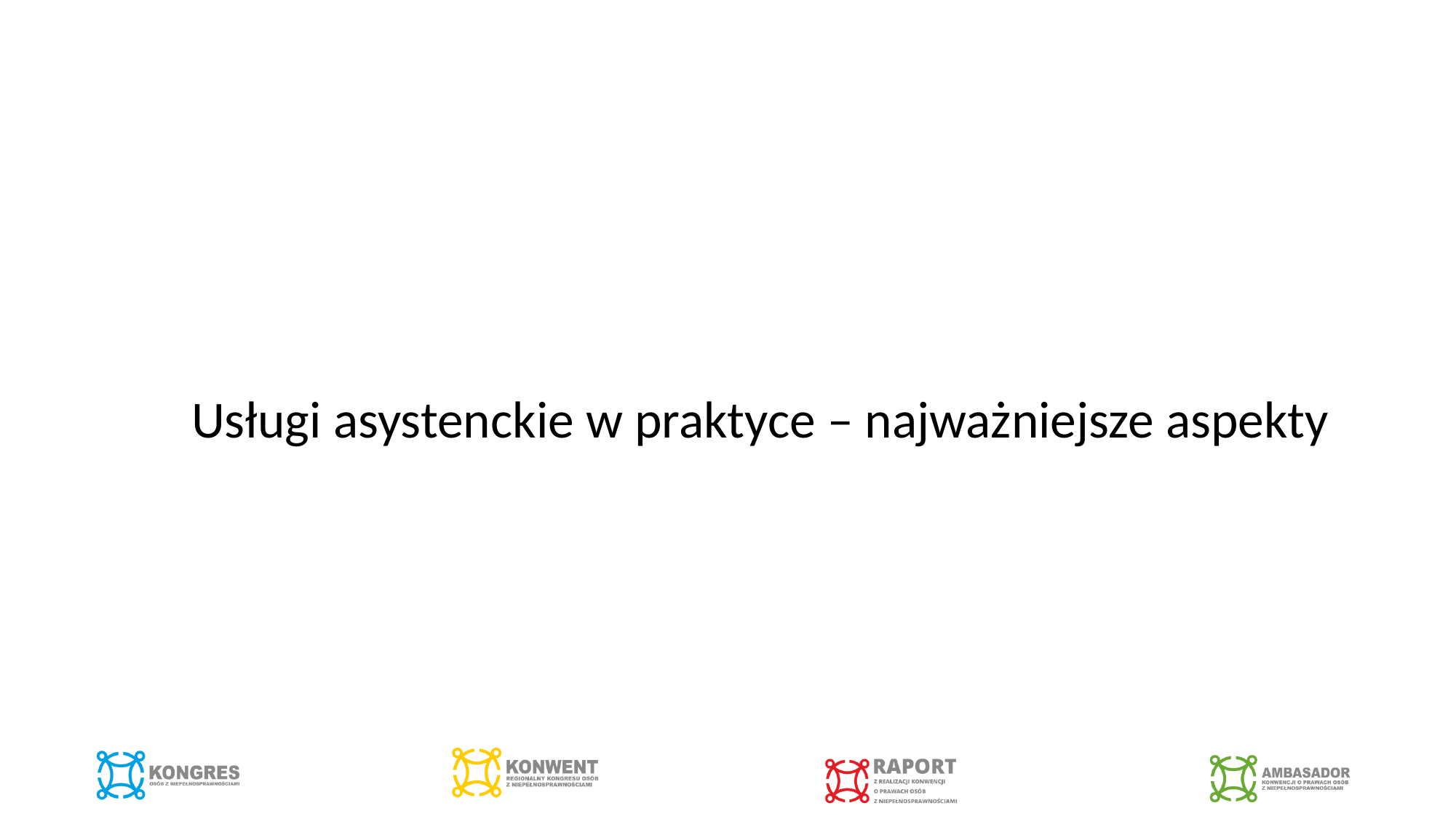

# Usługi asystenckie w praktyce – najważniejsze aspekty